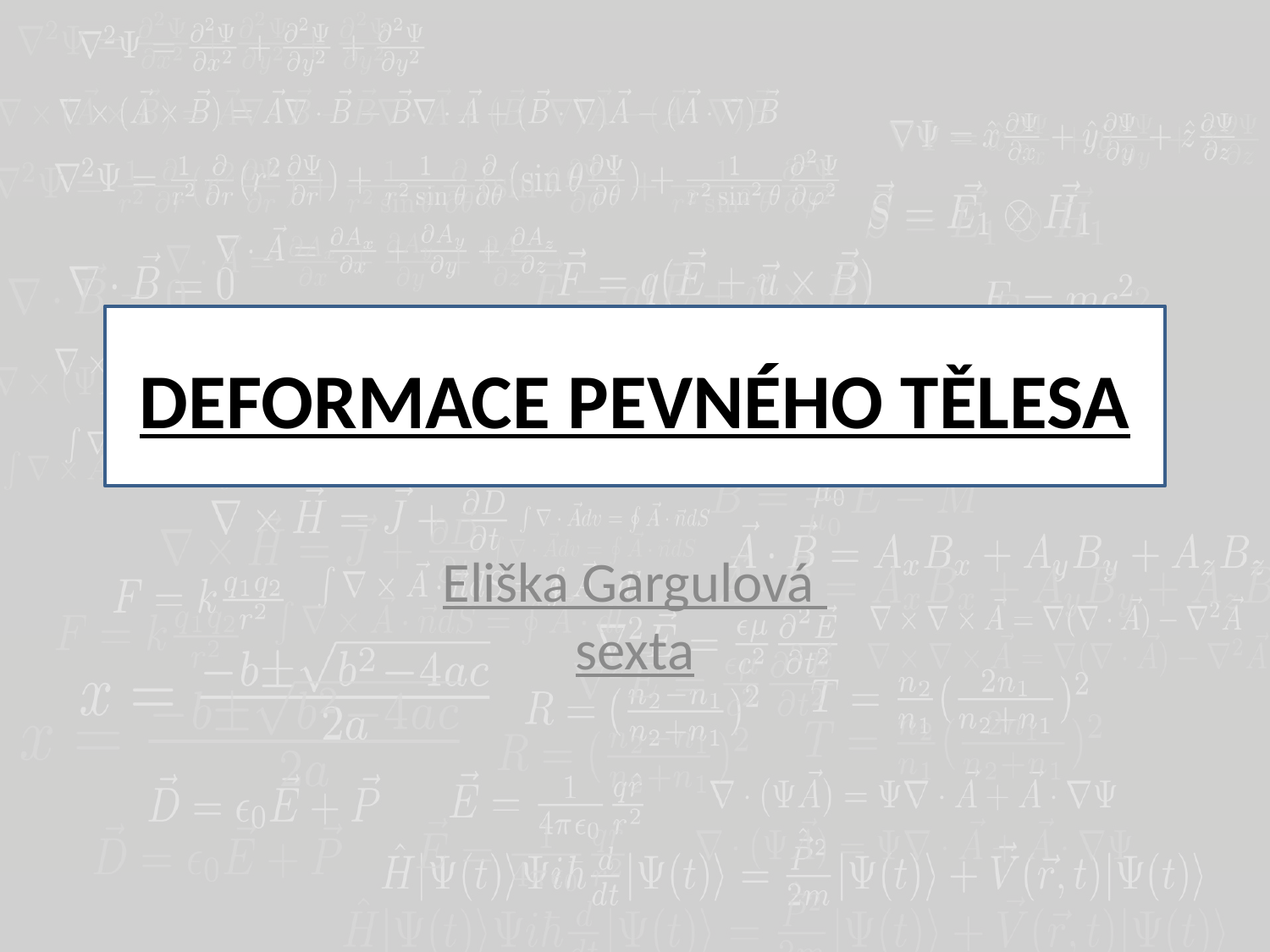

# DEFORMACE PEVNÉHO TĚLESA

Eliška Gargulová
sexta